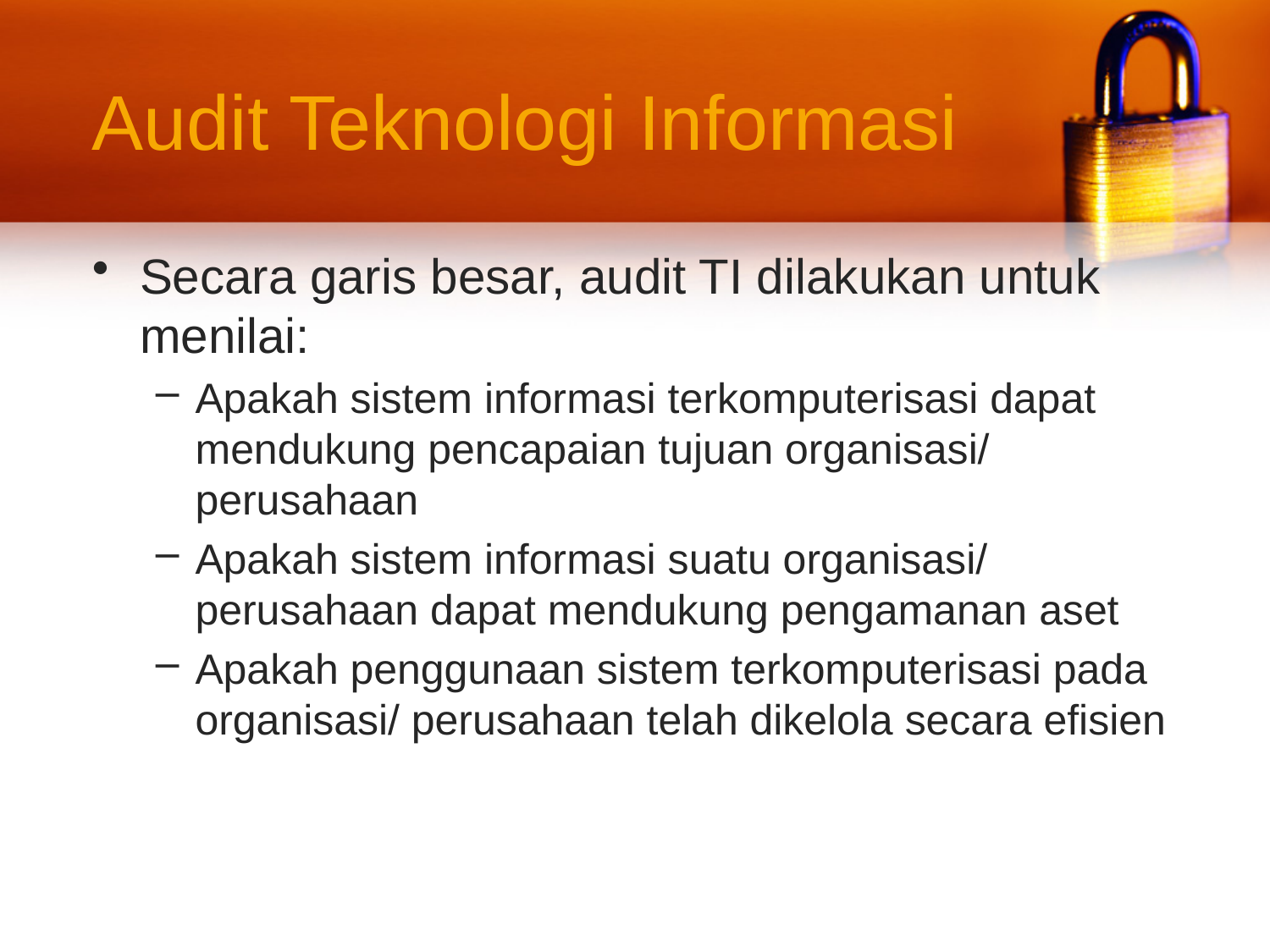

# Audit Teknologi Informasi
Secara garis besar, audit TI dilakukan untuk menilai:
Apakah sistem informasi terkomputerisasi dapat mendukung pencapaian tujuan organisasi/ perusahaan
Apakah sistem informasi suatu organisasi/ perusahaan dapat mendukung pengamanan aset
Apakah penggunaan sistem terkomputerisasi pada organisasi/ perusahaan telah dikelola secara efisien